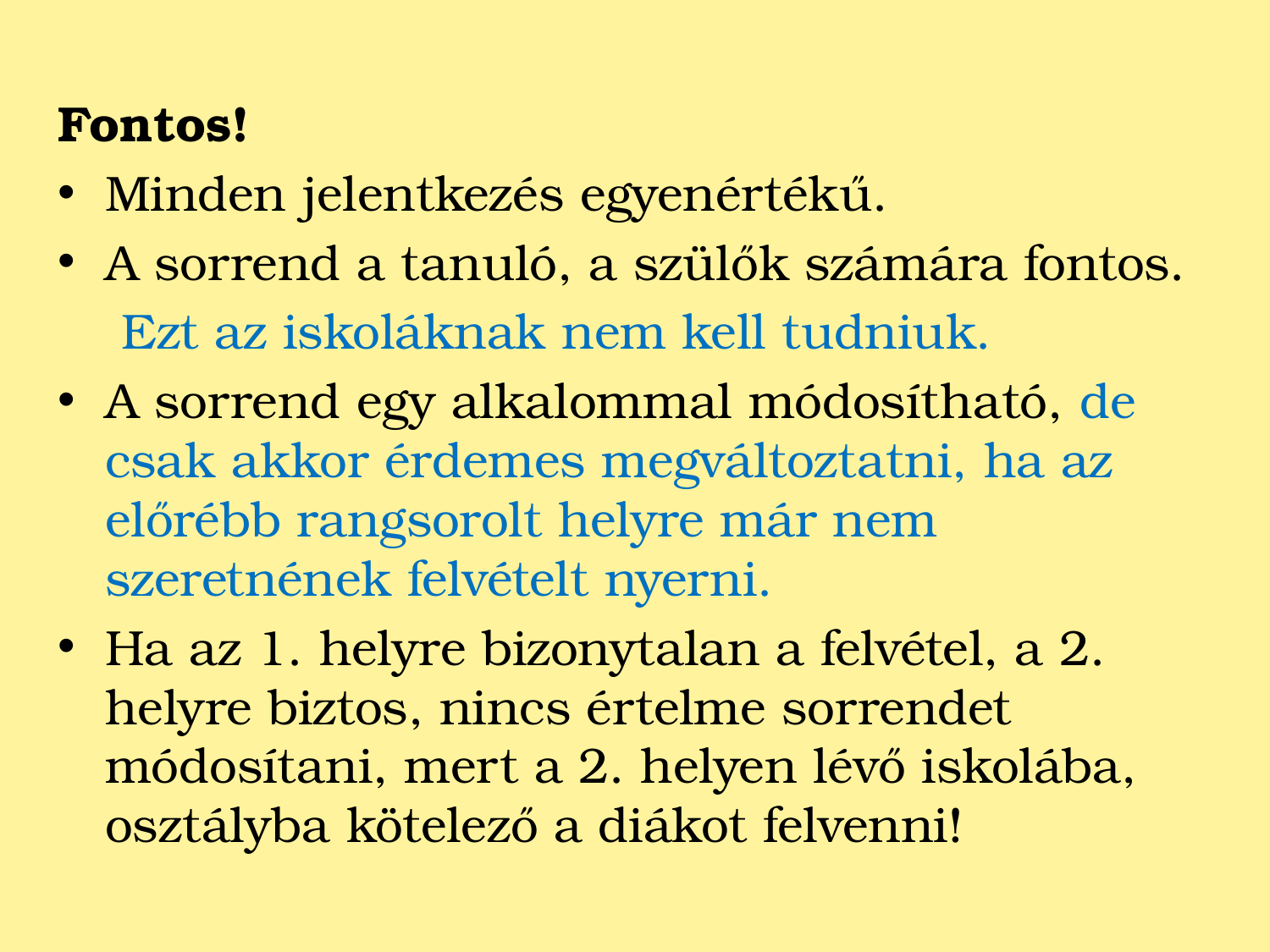

Fontos!
Minden jelentkezés egyenértékű.
A sorrend a tanuló, a szülők számára fontos.
    Ezt az iskoláknak nem kell tudniuk.
A sorrend egy alkalommal módosítható, de csak akkor érdemes megváltoztatni, ha az előrébb rangsorolt helyre már nem szeretnének felvételt nyerni.
Ha az 1. helyre bizonytalan a felvétel, a 2. helyre biztos, nincs értelme sorrendet módosítani, mert a 2. helyen lévő iskolába, osztályba kötelező a diákot felvenni!